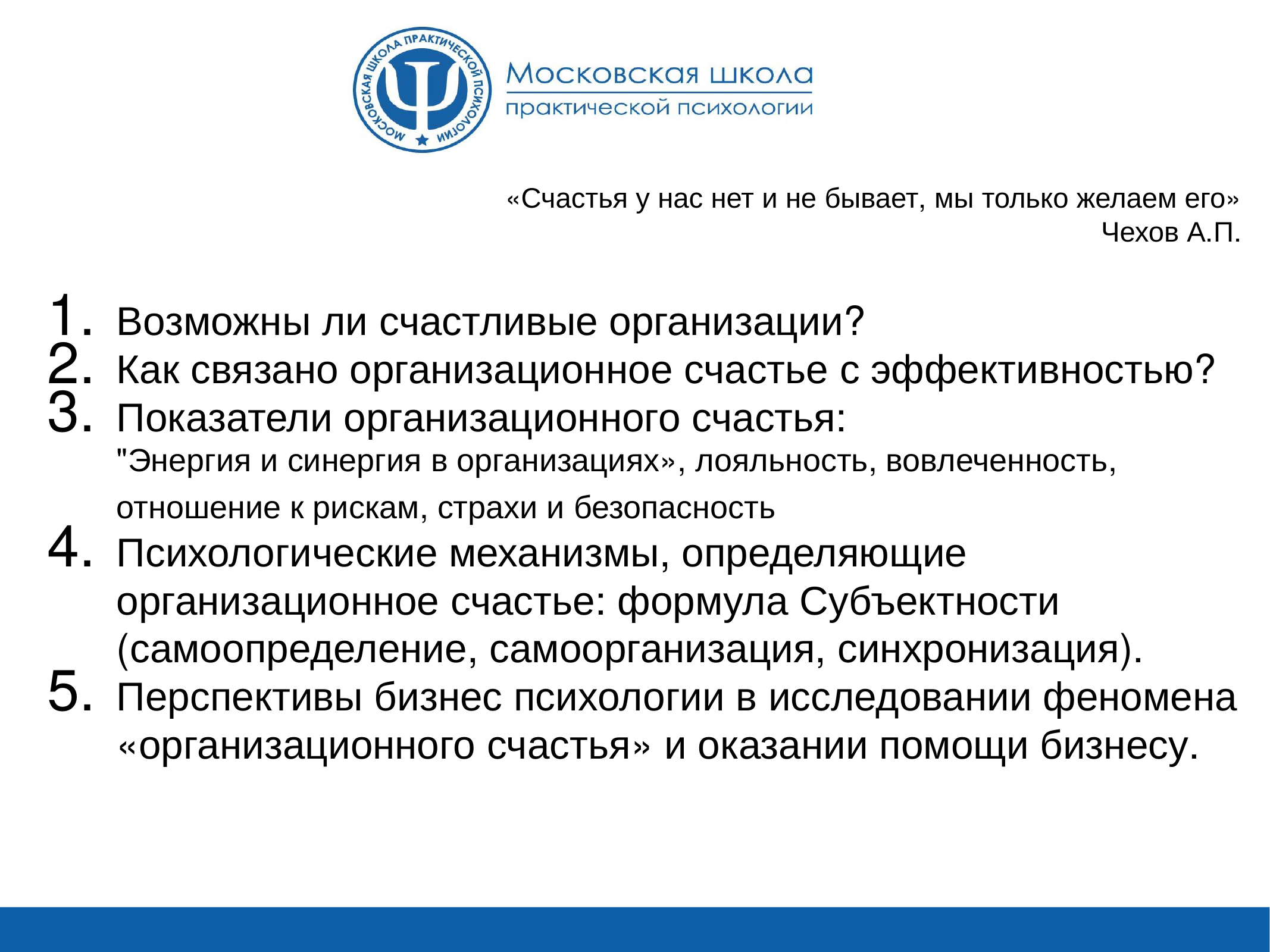

«Счастья у нас нет и не бывает, мы только желаем его»
Чехов А.П.

Возможны ли счастливые организации?
Как связано организационное счастье с эффективностью?
Показатели организационного счастья:
"Энергия и синергия в организациях», лояльность, вовлеченность, отношение к рискам, страхи и безопасность
Психологические механизмы, определяющие организационное счастье: формула Субъектности (самоопределение, самоорганизация, синхронизация).
Перспективы бизнес психологии в исследовании феномена «организационного счастья» и оказании помощи бизнесу.

#